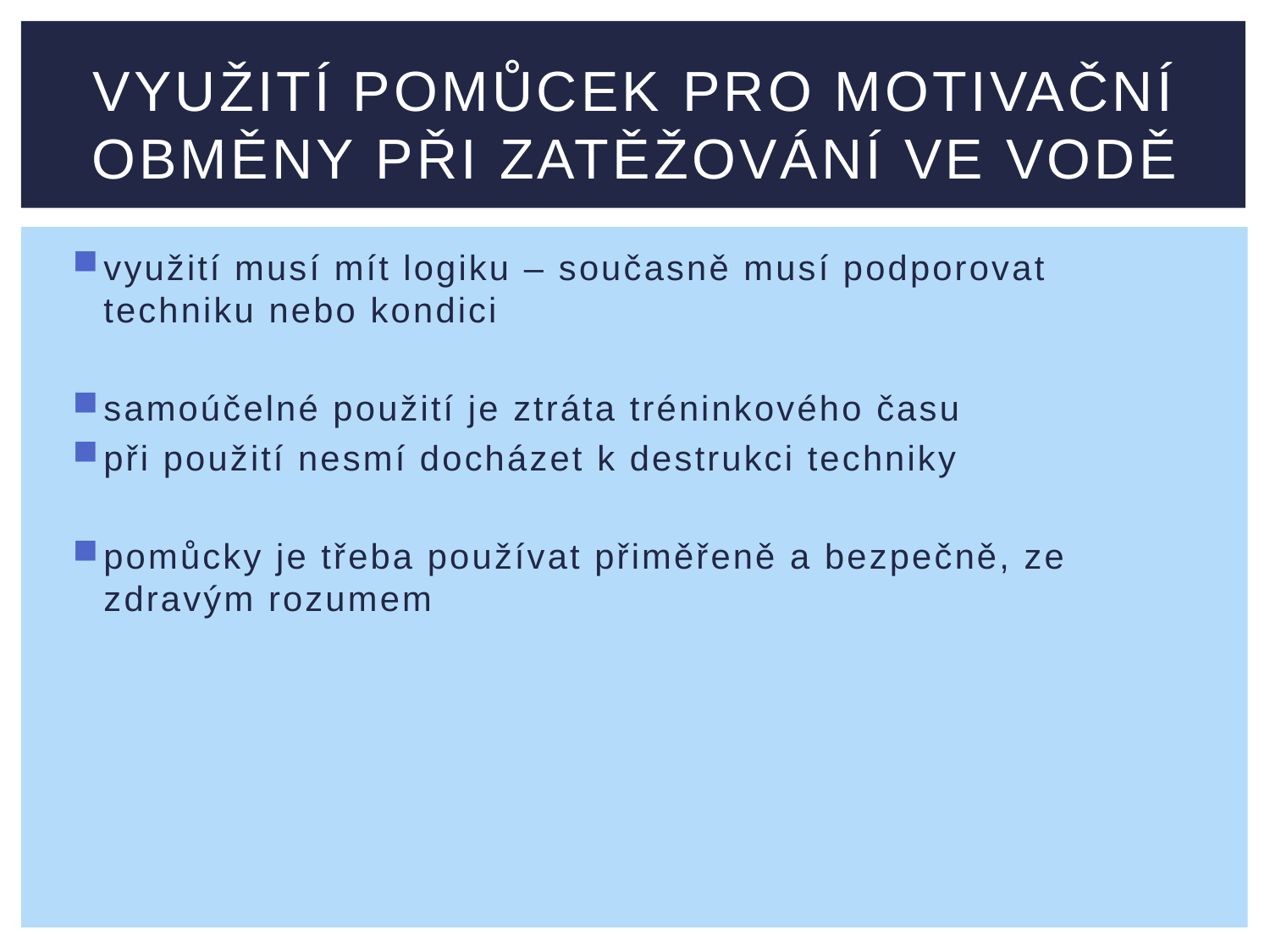

# Využití pomůcek pro motivační obměny při zatěžování ve vodě
využití musí mít logiku – současně musí podporovat techniku nebo kondici

samoúčelné použití je ztráta tréninkového času
při použití nesmí docházet k destrukci techniky

pomůcky je třeba používat přiměřeně a bezpečně, ze zdravým rozumem